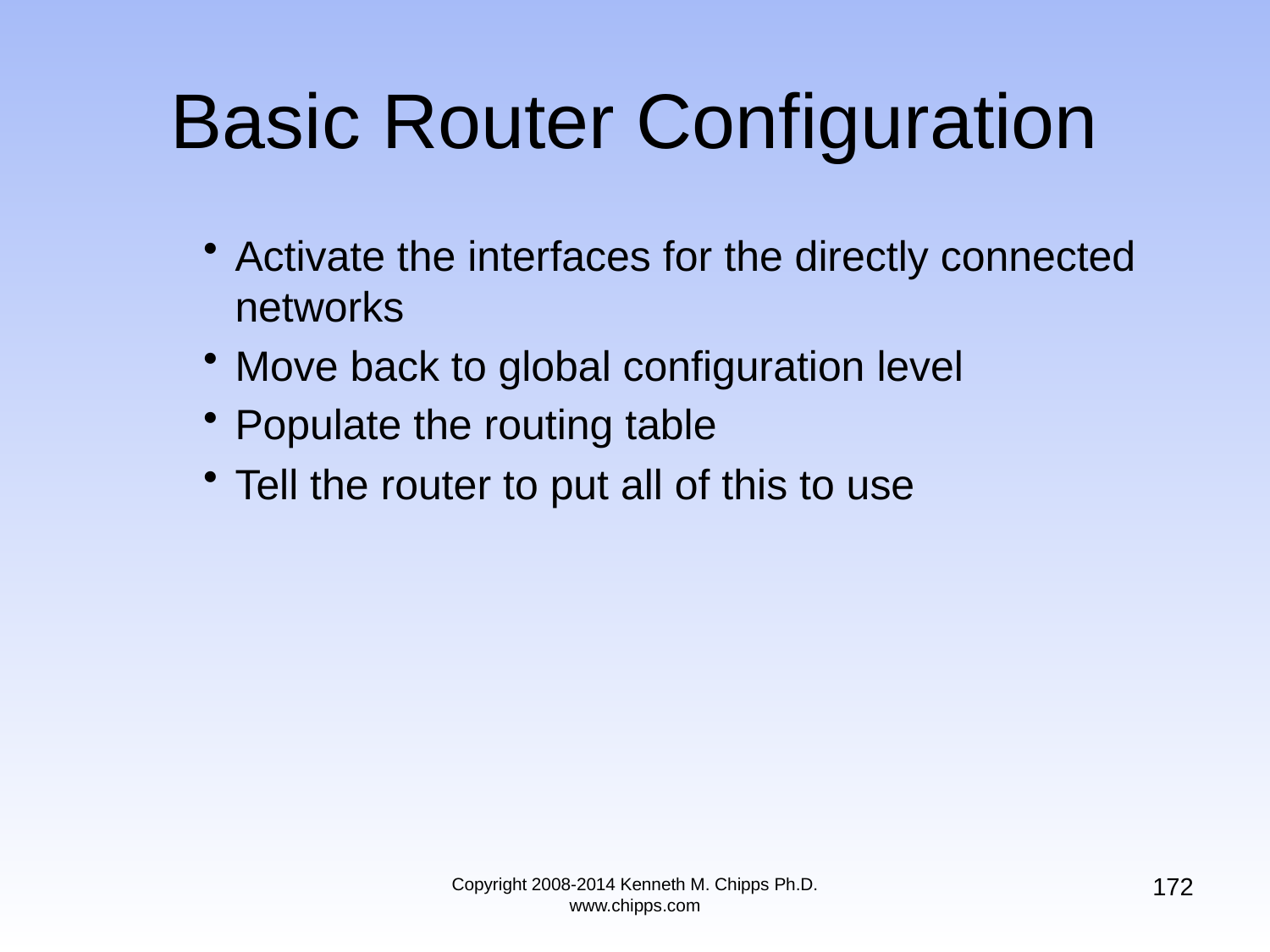

Activate the interfaces for the directly connected networks
Move back to global configuration level
Populate the routing table
Tell the router to put all of this to use
# Basic Router Configuration
172
Copyright 2008-2014 Kenneth M. Chipps Ph.D. www.chipps.com